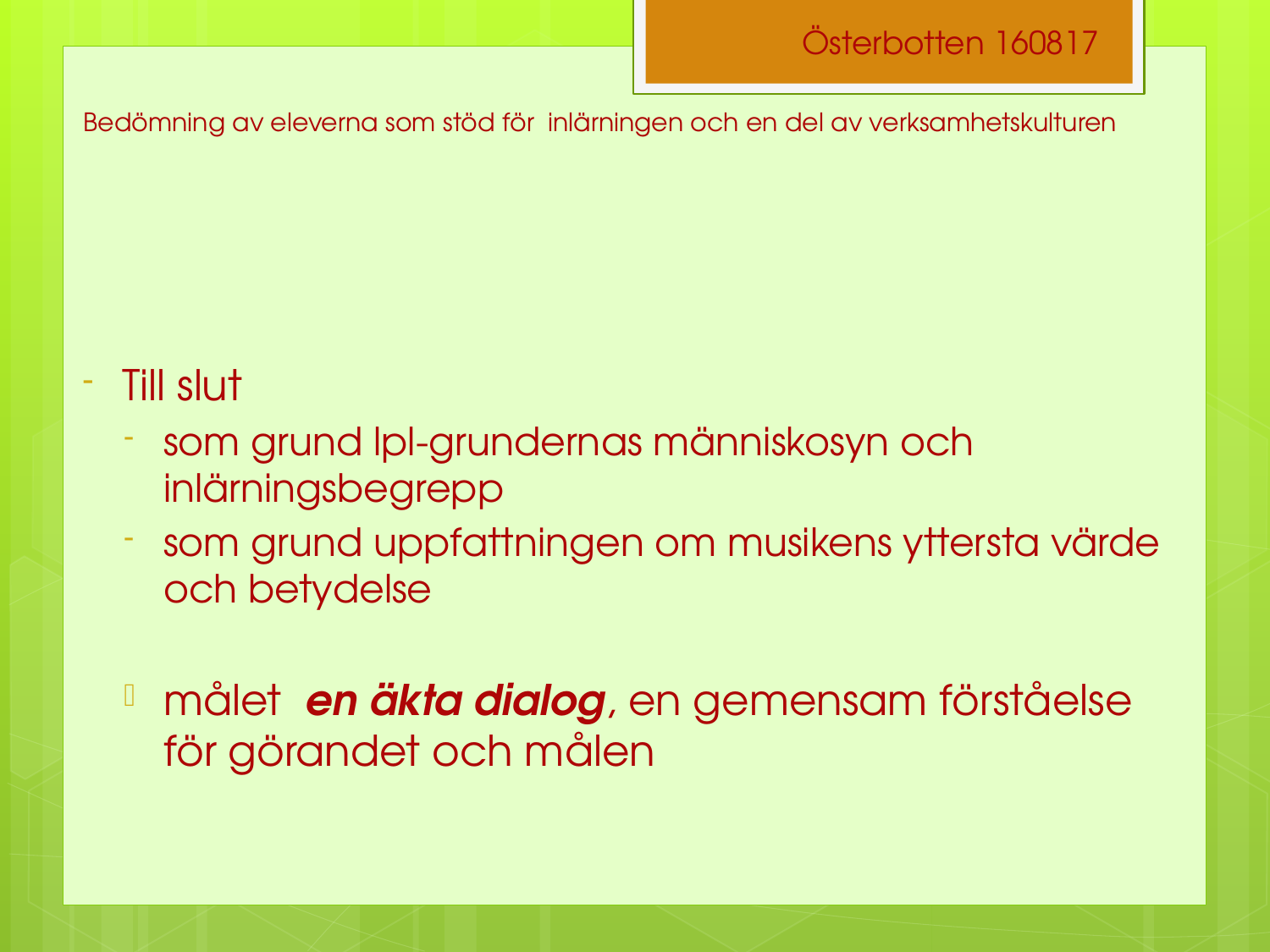

Österbotten 160817
# Bedömning av eleverna som stöd för  inlärningen och en del av verksamhetskulturen
Till slut
som grund lpl-grundernas människosyn och inlärningsbegrepp
som grund uppfattningen om musikens yttersta värde och betydelse

målet  en äkta dialog, en gemensam förståelse för görandet och målen